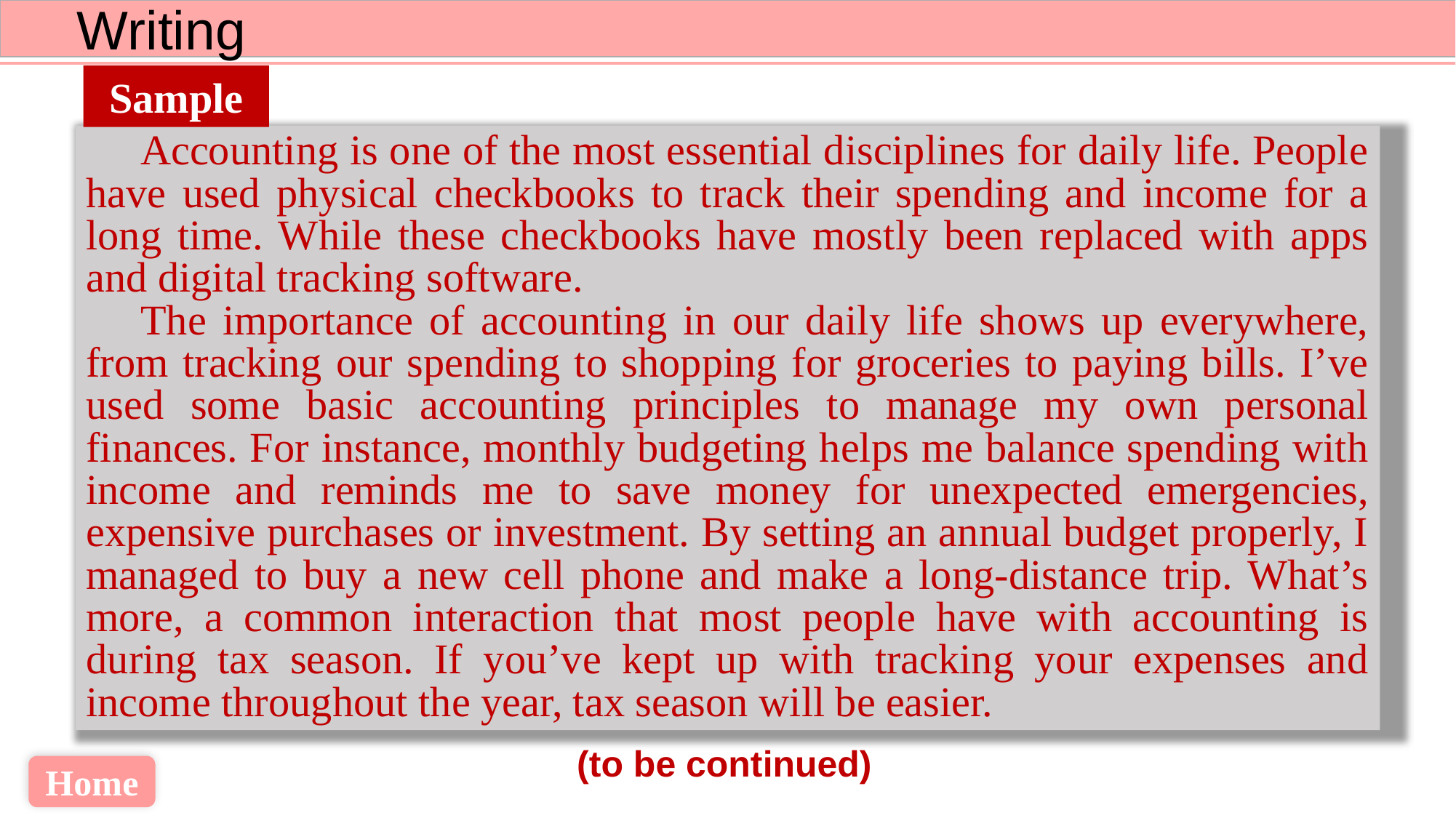

Sample
Accounting is one of the most essential disciplines for daily life. People have used physical checkbooks to track their spending and income for a long time. While these checkbooks have mostly been replaced with apps and digital tracking software.
The importance of accounting in our daily life shows up everywhere, from tracking our spending to shopping for groceries to paying bills. I’ve used some basic accounting principles to manage my own personal finances. For instance, monthly budgeting helps me balance spending with income and reminds me to save money for unexpected emergencies, expensive purchases or investment. By setting an annual budget properly, I managed to buy a new cell phone and make a long-distance trip. What’s more, a common interaction that most people have with accounting is during tax season. If you’ve kept up with tracking your expenses and income throughout the year, tax season will be easier.
 (to be continued)